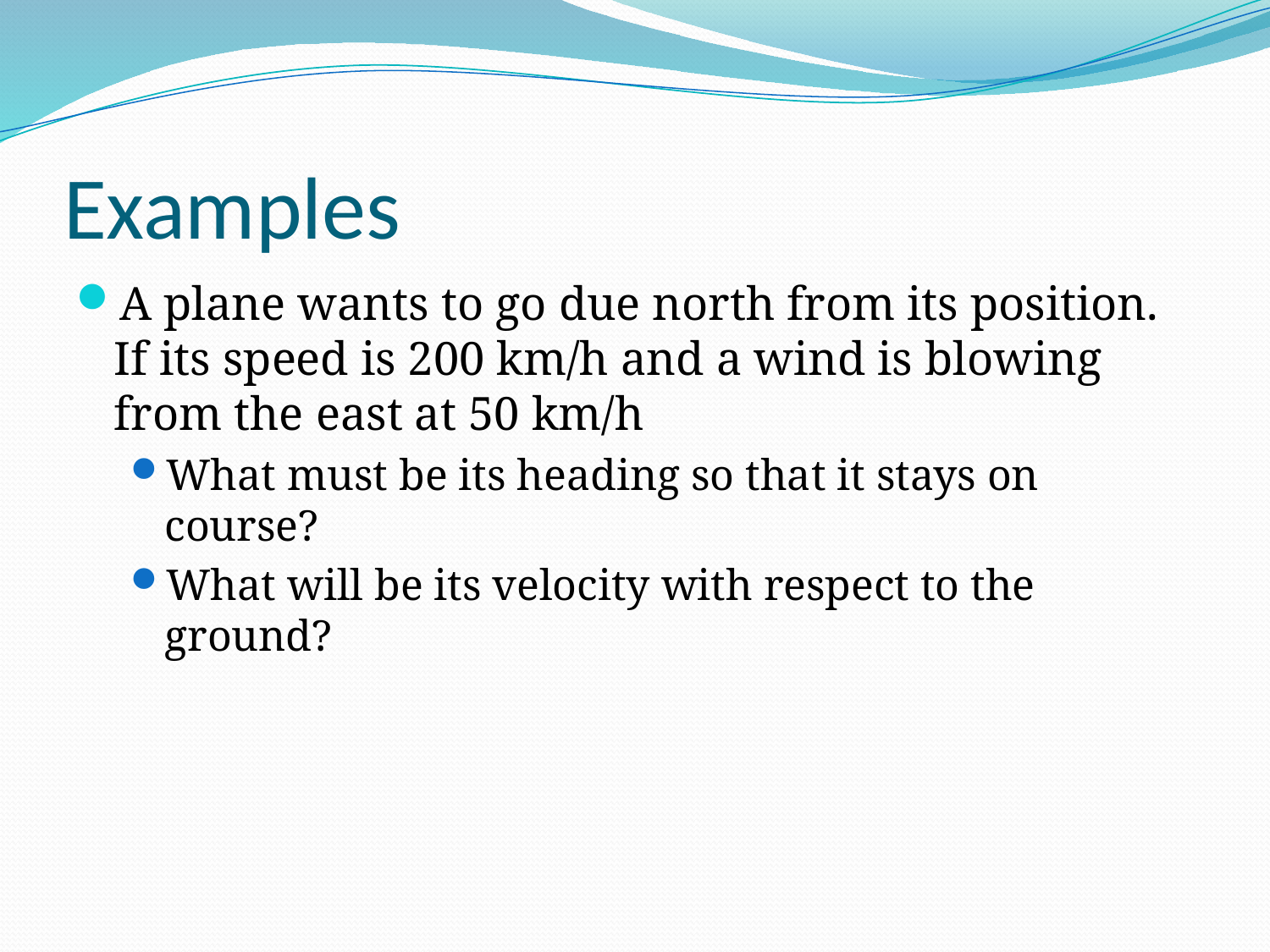

# Examples
A plane wants to go due north from its position.  If its speed is 200 km/h and a wind is blowing from the east at 50 km/h
What must be its heading so that it stays on course?
What will be its velocity with respect to the ground?